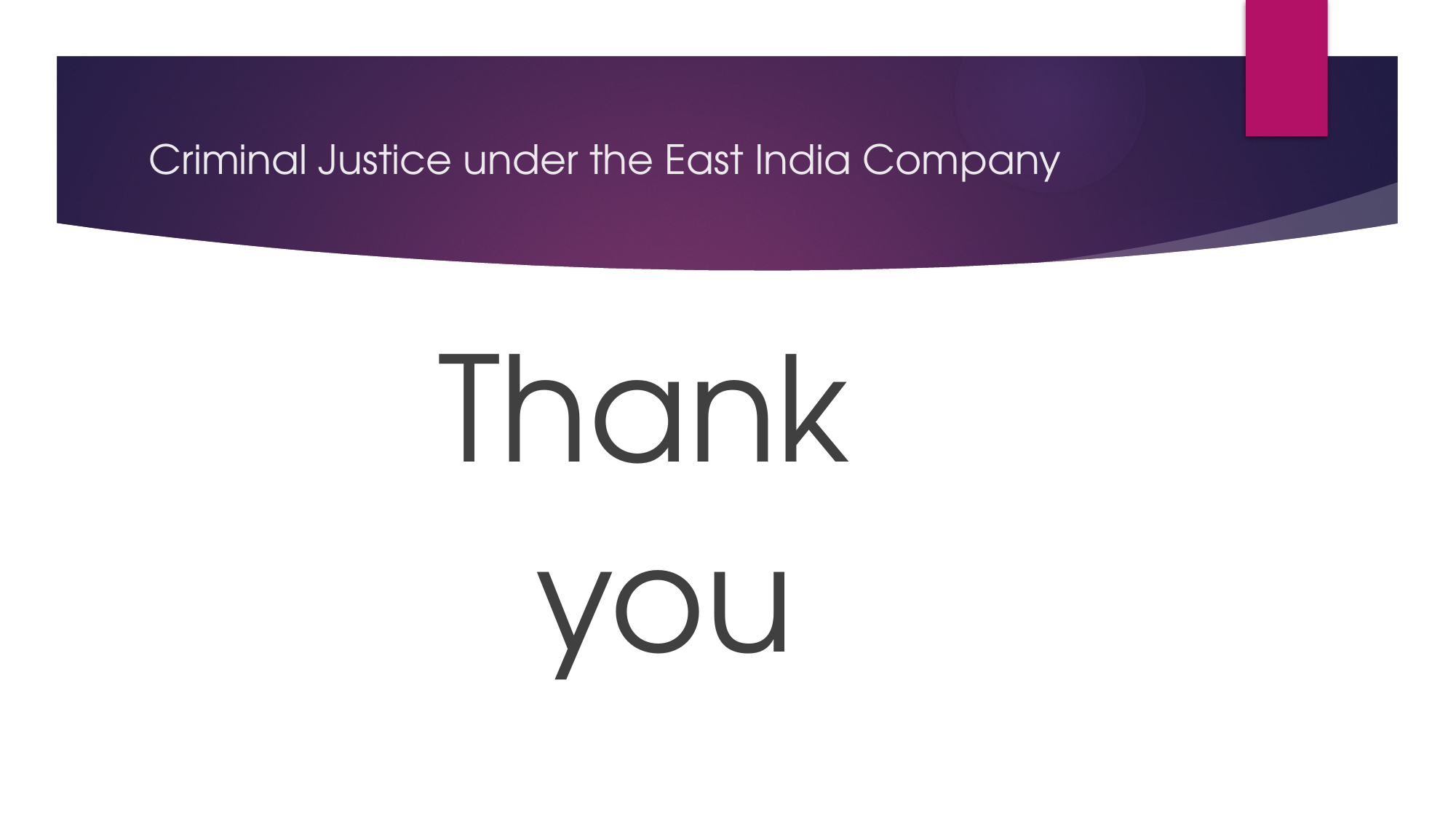

# Criminal Justice under the East India Company
Thank
you